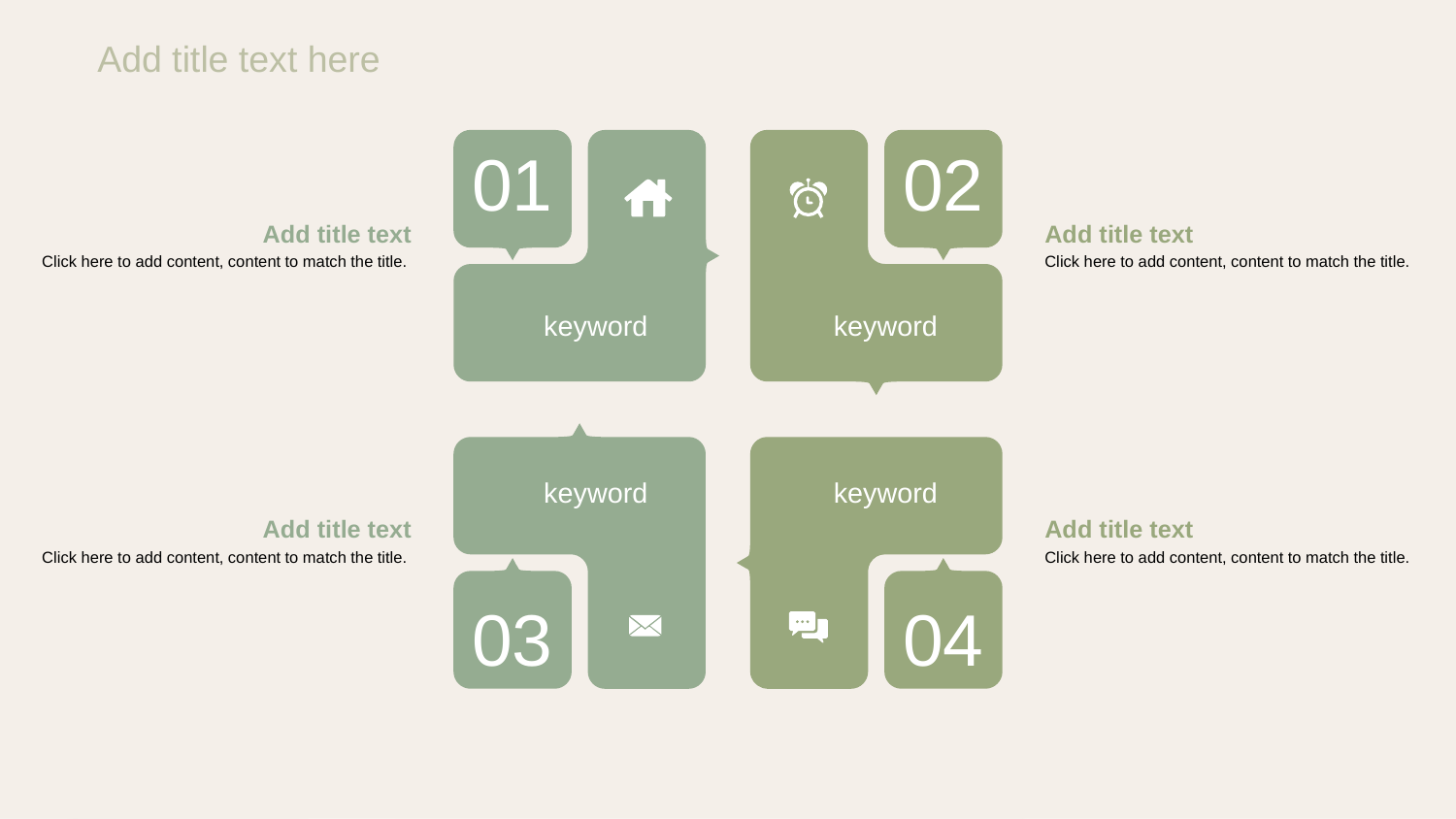

Add title text here
01

02

keyword
keyword

keyword
keyword
03
04

Add title text
Click here to add content, content to match the title.
Add title text
Click here to add content, content to match the title.
Add title text
Click here to add content, content to match the title.
Add title text
Click here to add content, content to match the title.